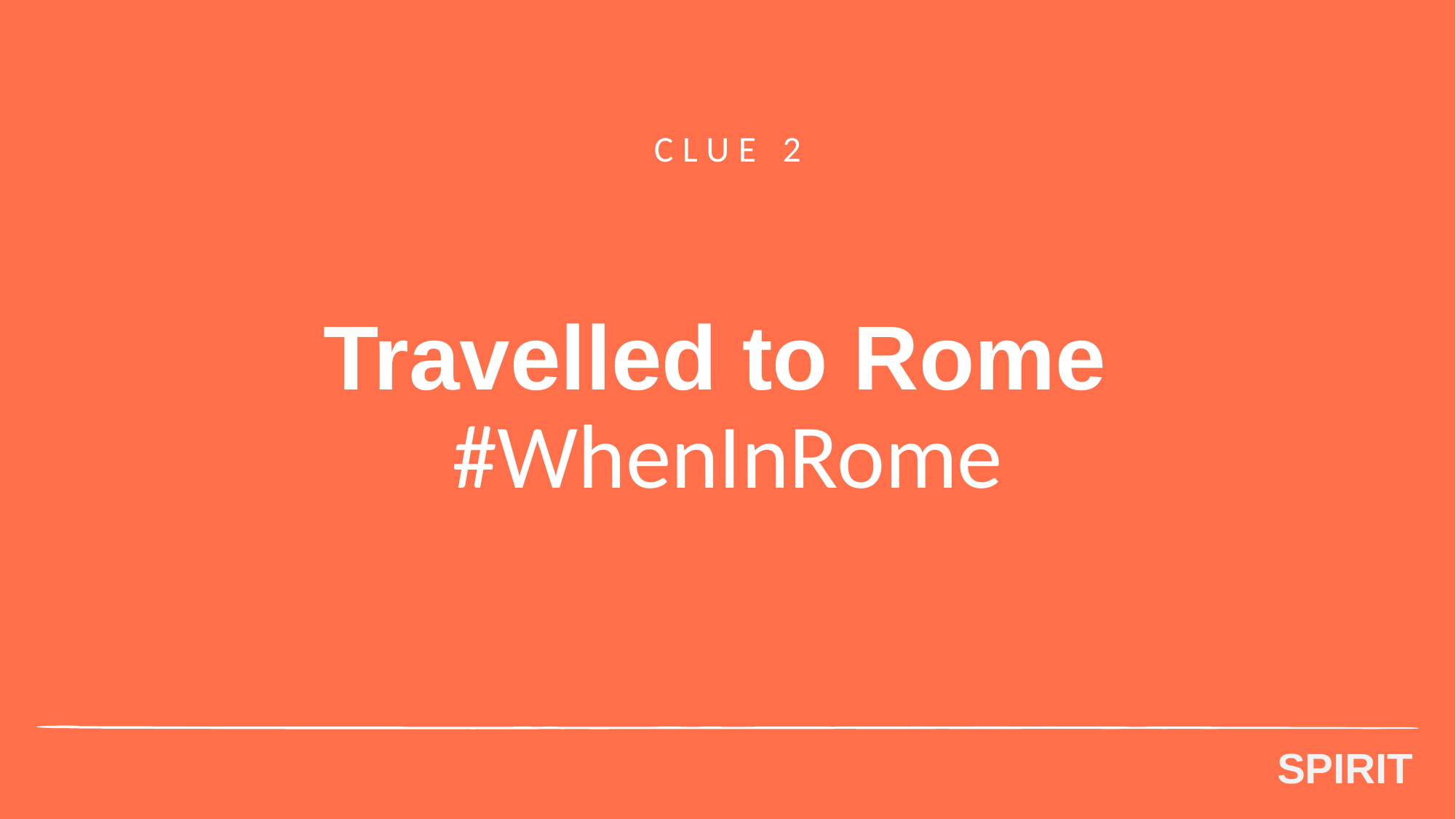

CLUE 2
# Travelled to Rome #WhenInRome
SPIRIT